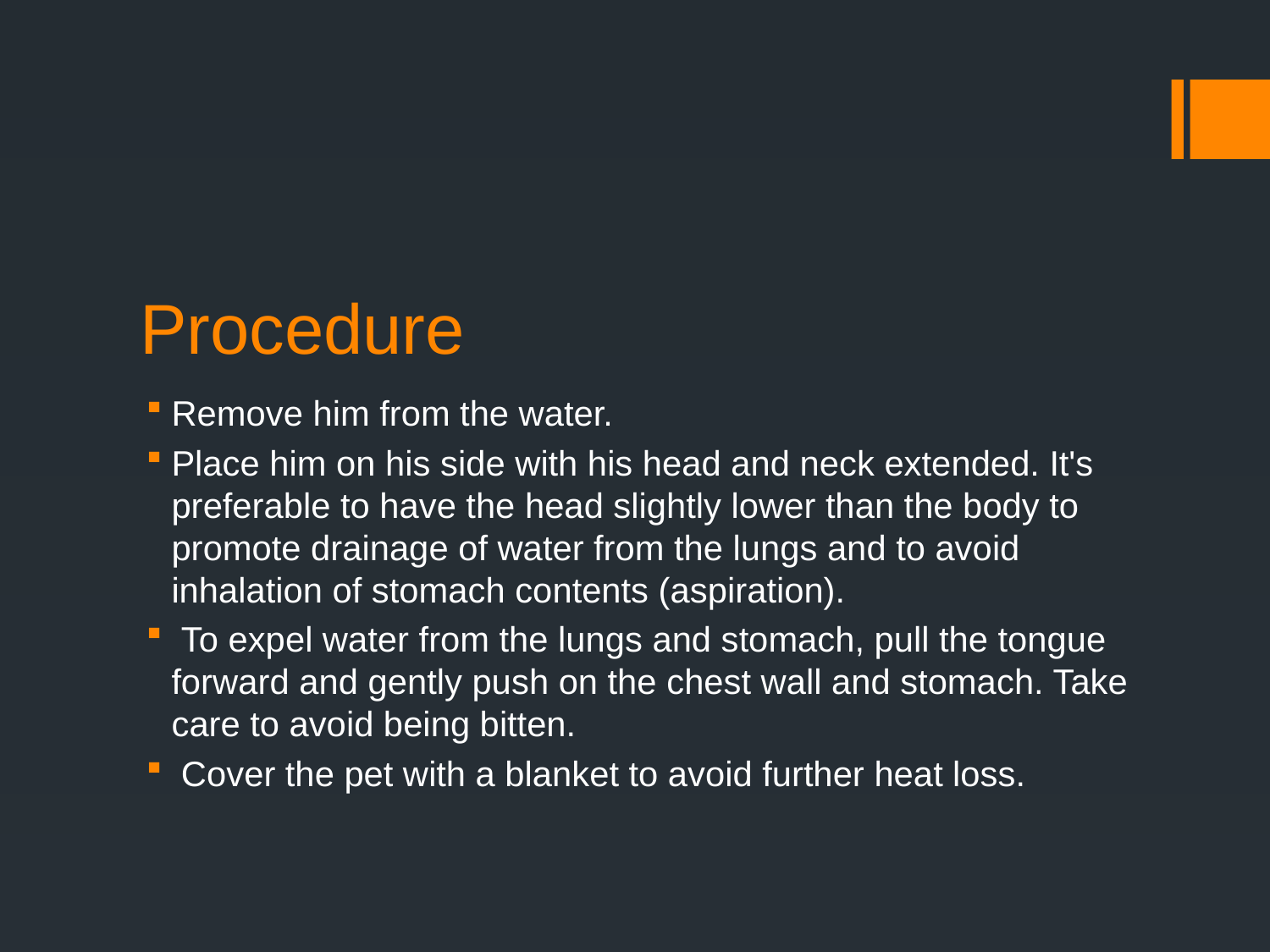

# Procedure
Remove him from the water.
Place him on his side with his head and neck extended. It's preferable to have the head slightly lower than the body to promote drainage of water from the lungs and to avoid inhalation of stomach contents (aspiration).
 To expel water from the lungs and stomach, pull the tongue forward and gently push on the chest wall and stomach. Take care to avoid being bitten.
 Cover the pet with a blanket to avoid further heat loss.